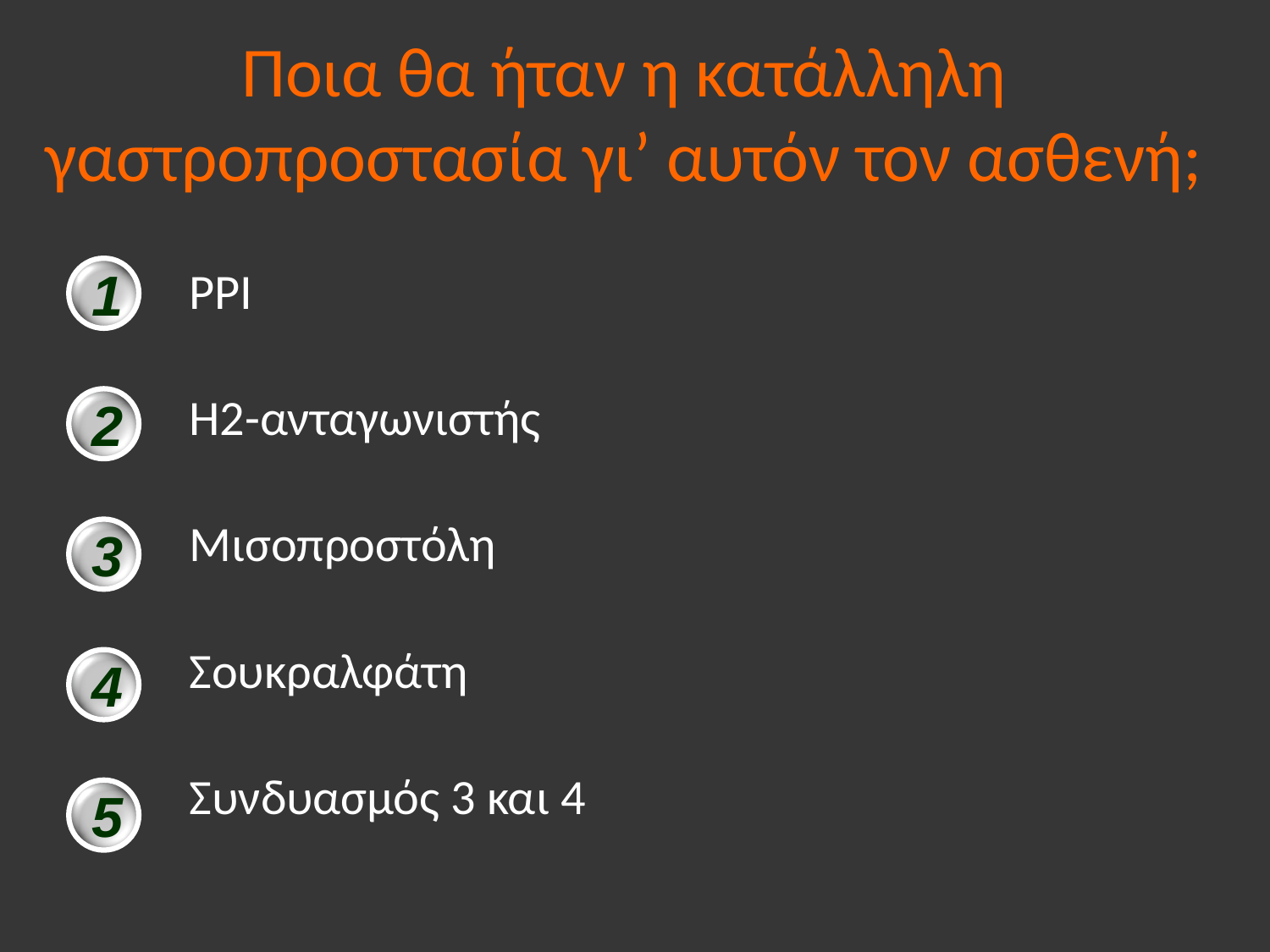

# Ποια θα ήταν η κατάλληλη γαστροπροστασία γι’ αυτόν τον ασθενή;
1
PPI

Η2-ανταγωνιστής

Μισοπροστόλη

Σουκραλφάτη

Συνδυασμός 3 και 4

2
3
4
5